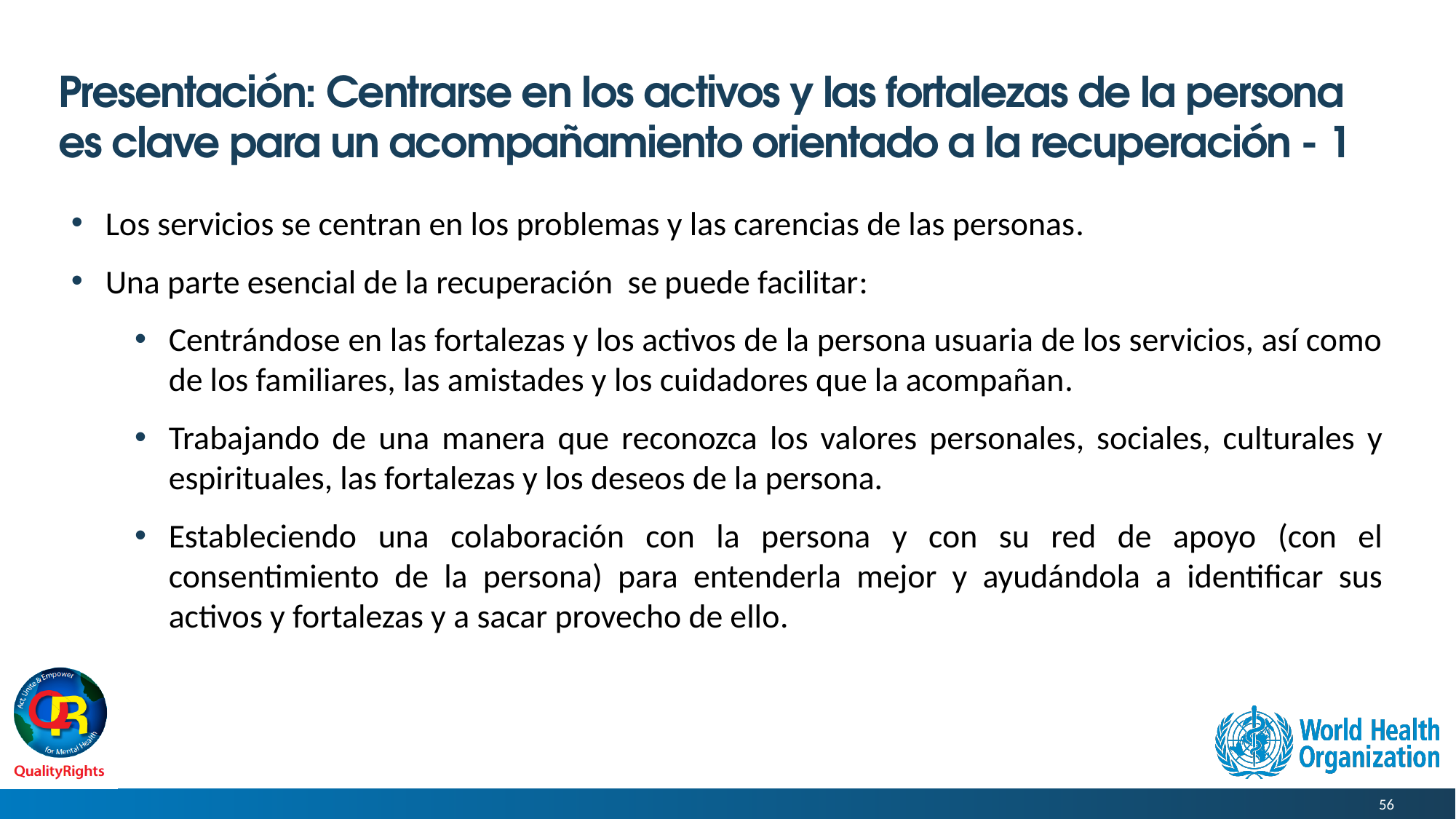

# Presentación: Centrarse en los activos y las fortalezas de la persona es clave para un acompañamiento orientado a la recuperación - 1
Los servicios se centran en los problemas y las carencias de las personas.
Una parte esencial de la recuperación  se puede facilitar:
Centrándose en las fortalezas y los activos de la persona usuaria de los servicios, así como de los familiares, las amistades y los cuidadores que la acompañan.
Trabajando de una manera que reconozca los valores personales, sociales, culturales y espirituales, las fortalezas y los deseos de la persona.
Estableciendo una colaboración con la persona y con su red de apoyo (con el consentimiento de la persona) para entenderla mejor y ayudándola a identificar sus activos y fortalezas y a sacar provecho de ello.